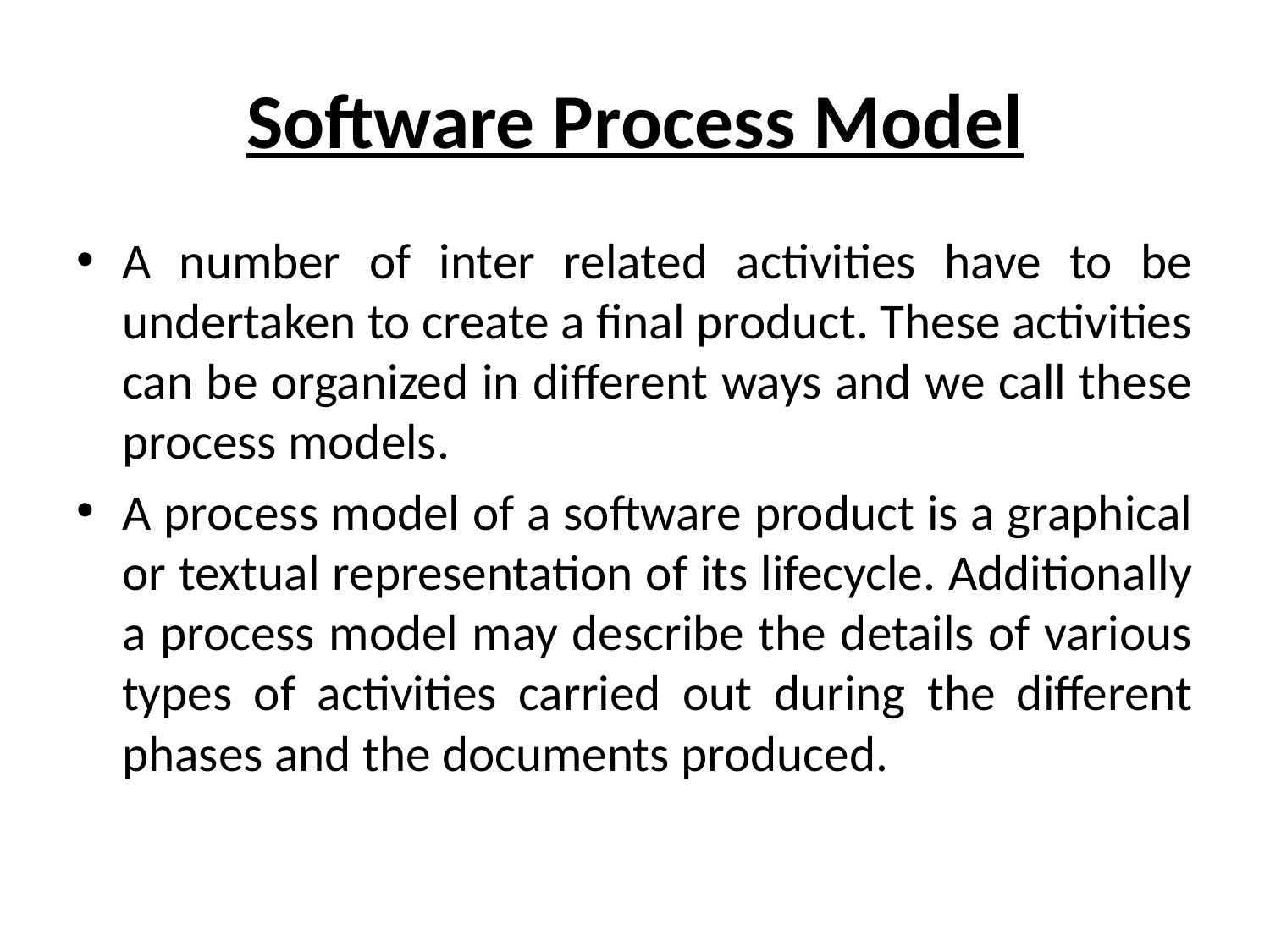

# Software Process Model
A number of inter related activities have to be undertaken to create a final product. These activities can be organized in different ways and we call these process models.
A process model of a software product is a graphical or textual representation of its lifecycle. Additionally a process model may describe the details of various types of activities carried out during the different phases and the documents produced.